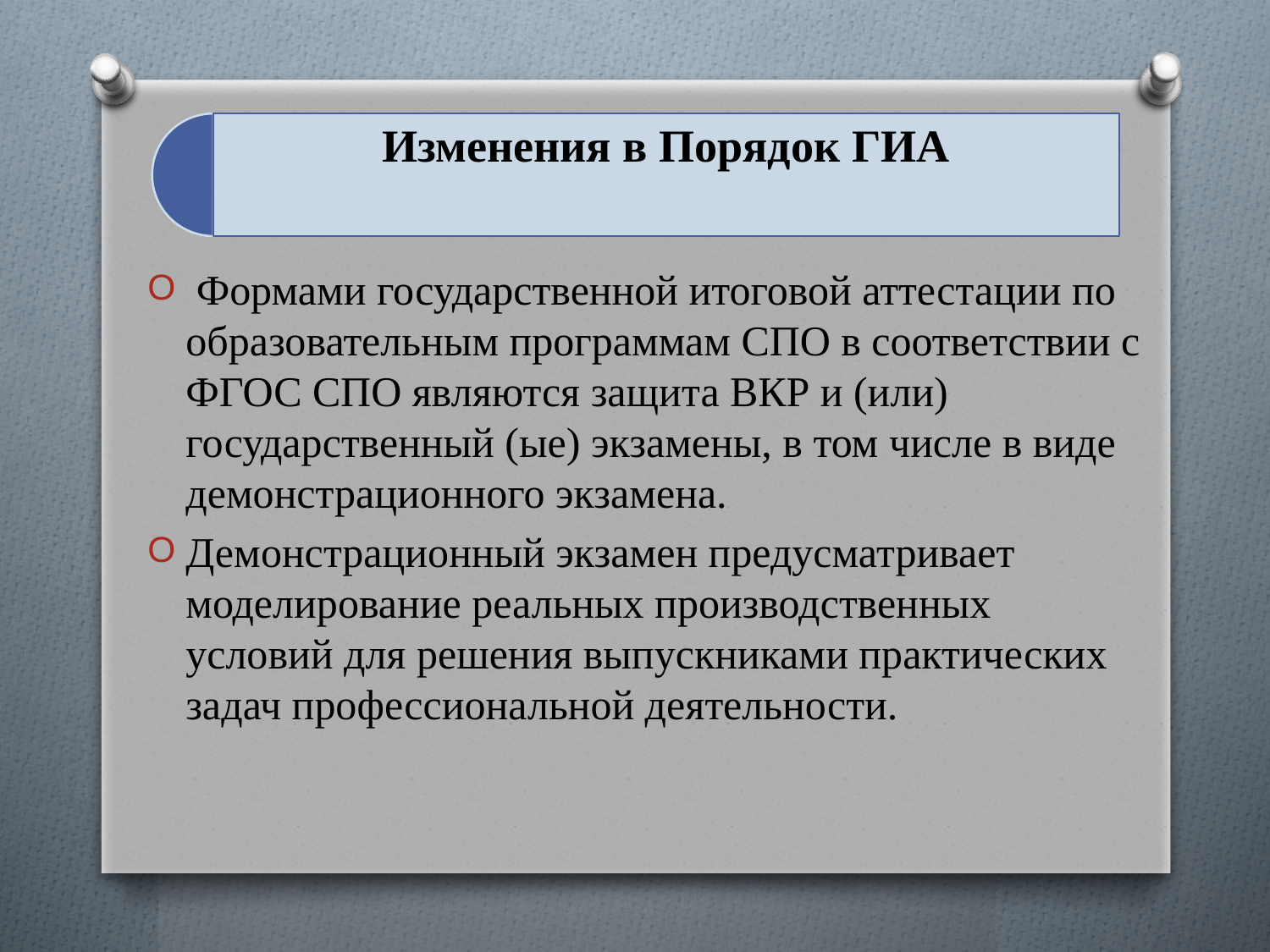

Изменения в Порядок ГИА
 Формами государственной итоговой аттестации по образовательным программам СПО в соответствии с ФГОС СПО являются защита ВКР и (или) государственный (ые) экзамены, в том числе в виде демонстрационного экзамена.
Демонстрационный экзамен предусматривает моделирование реальных производственных условий для решения выпускниками практических задач профессиональной деятельности.